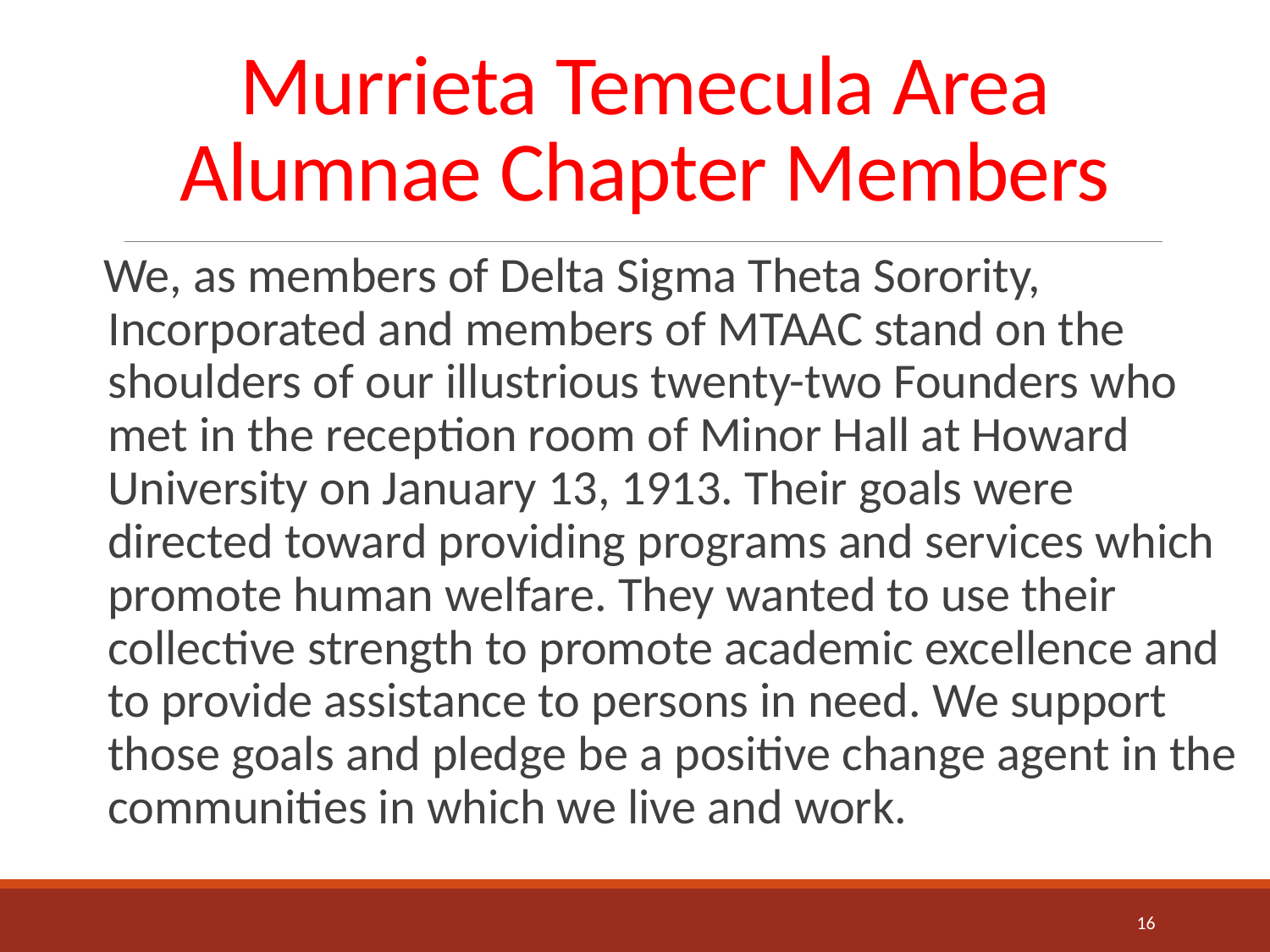

# Murrieta Temecula Area Alumnae Chapter Members
 We, as members of Delta Sigma Theta Sorority, Incorporated and members of MTAAC stand on the shoulders of our illustrious twenty-two Founders who met in the reception room of Minor Hall at Howard University on January 13, 1913. Their goals were directed toward providing programs and services which promote human welfare. They wanted to use their collective strength to promote academic excellence and to provide assistance to persons in need. We support those goals and pledge be a positive change agent in the communities in which we live and work.

16